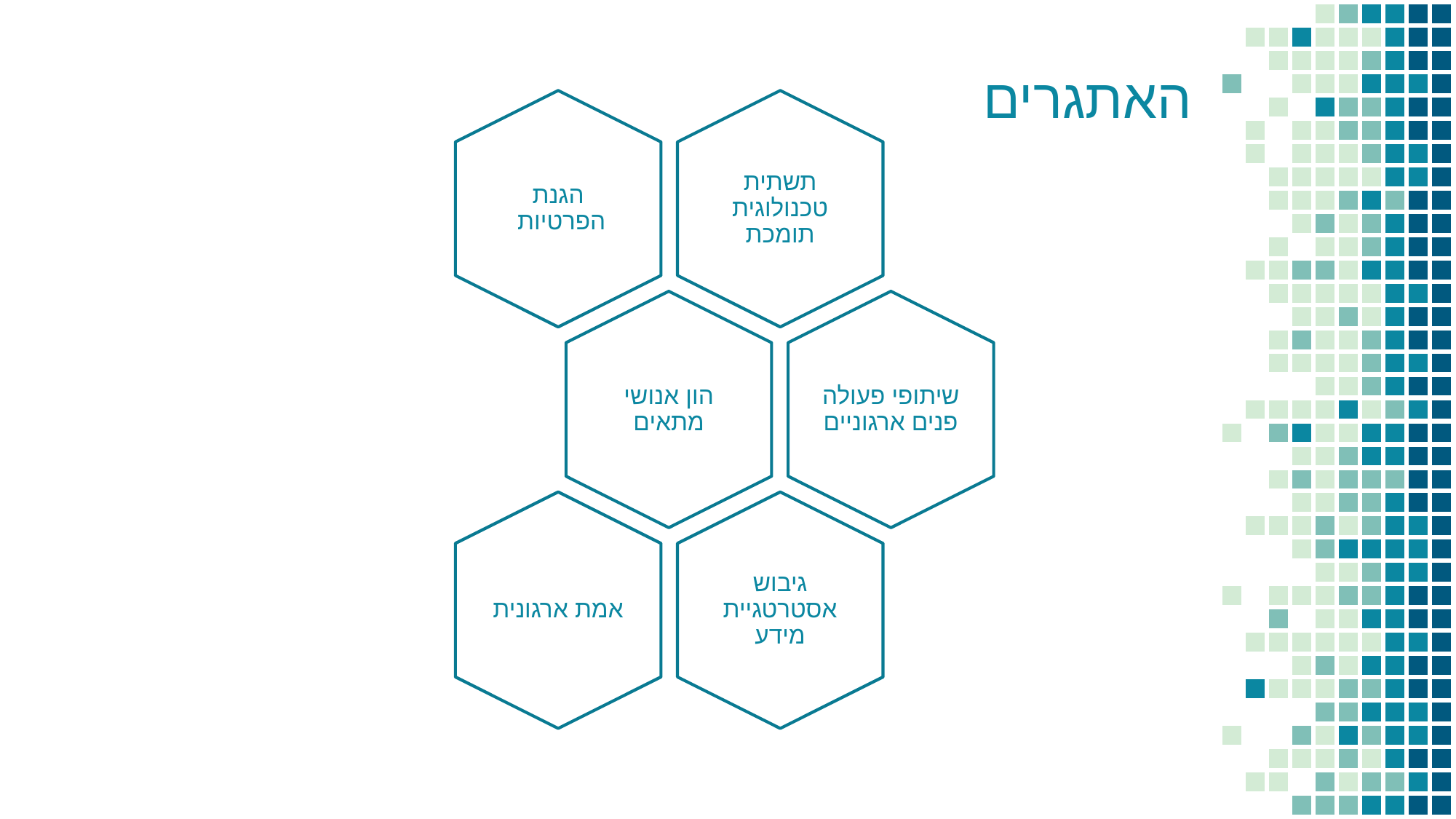

האתגרים
תשתית טכנולוגית תומכת

הגנת הפרטיות
הון אנושי מתאים
שיתופי פעולה פנים ארגוניים
גיבוש אסטרטגיית מידע
אמת ארגונית